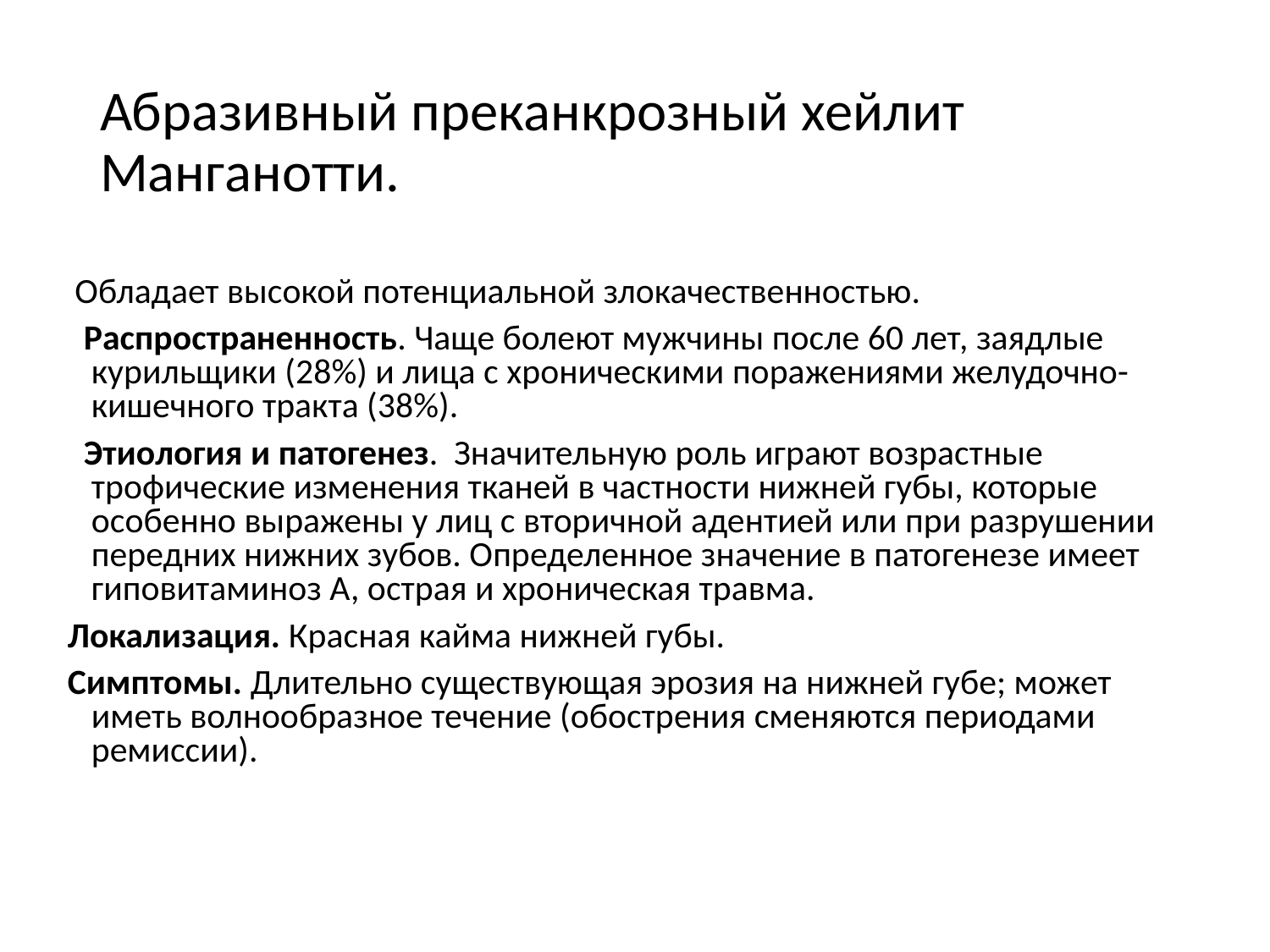

# Абразивный преканкрозный хейлит Манганотти.

 Обладает высокой потенциальной злокачественностью.
  Распространенность. Чаще болеют мужчины после 60 лет, заядлые курильщики (28%) и лица с хроническими поражениями желудочно-кишечного тракта (38%).
  Этиология и патогенез.  Значительную роль играют возрастные трофические изменения тканей в частности нижней губы, которые особенно выражены у лиц с вторичной адентией или при разрушении передних нижних зубов. Определенное значение в патогенезе имеет гиповитаминоз А, острая и хроническая травма.
Локализация. Красная кайма нижней губы.
Симптомы. Длительно существующая эрозия на нижней губе; может иметь волнообразное течение (обострения сменяются периодами ремиссии).